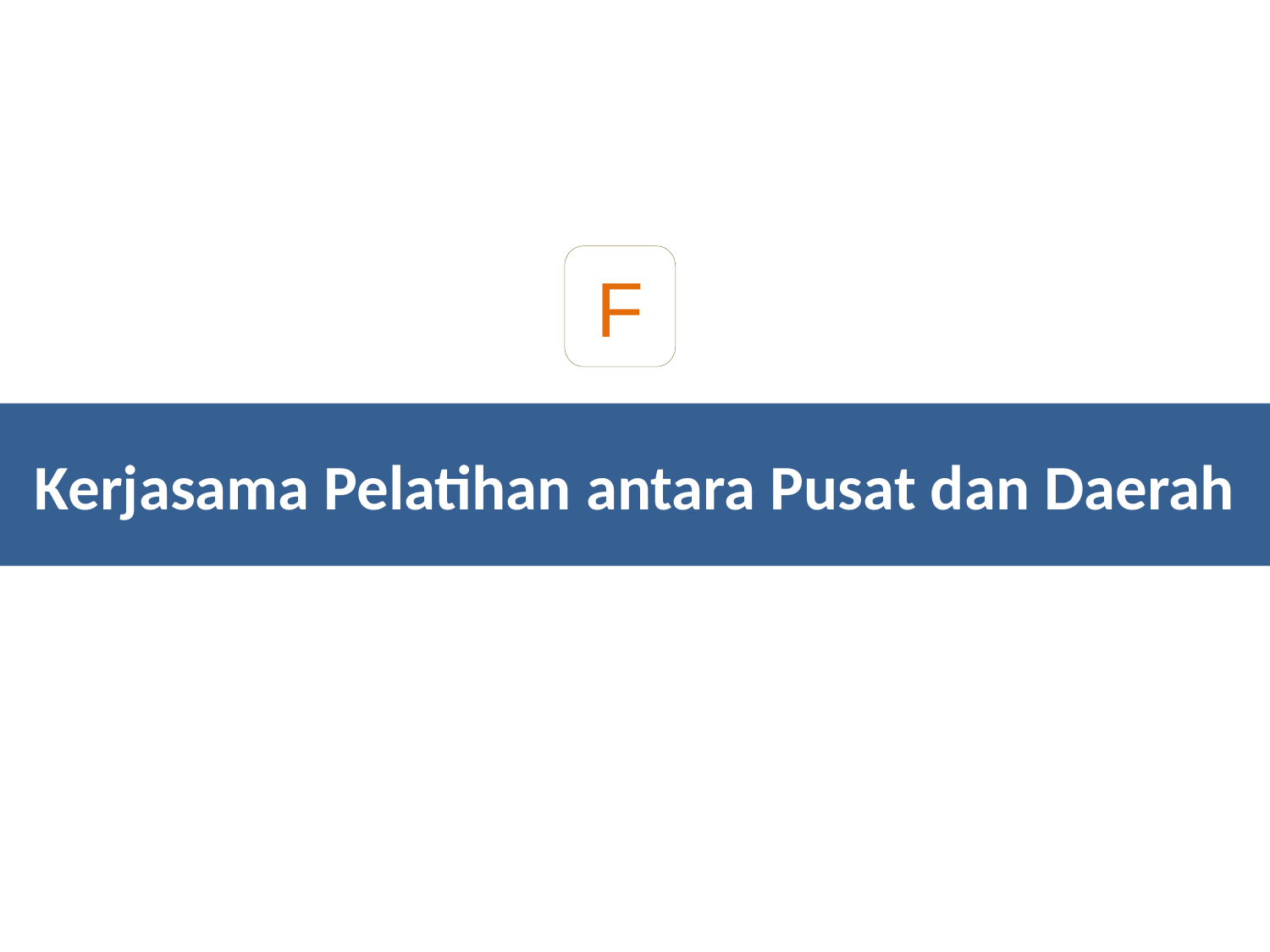

F
Kerjasama Pelatihan antara Pusat dan Daerah